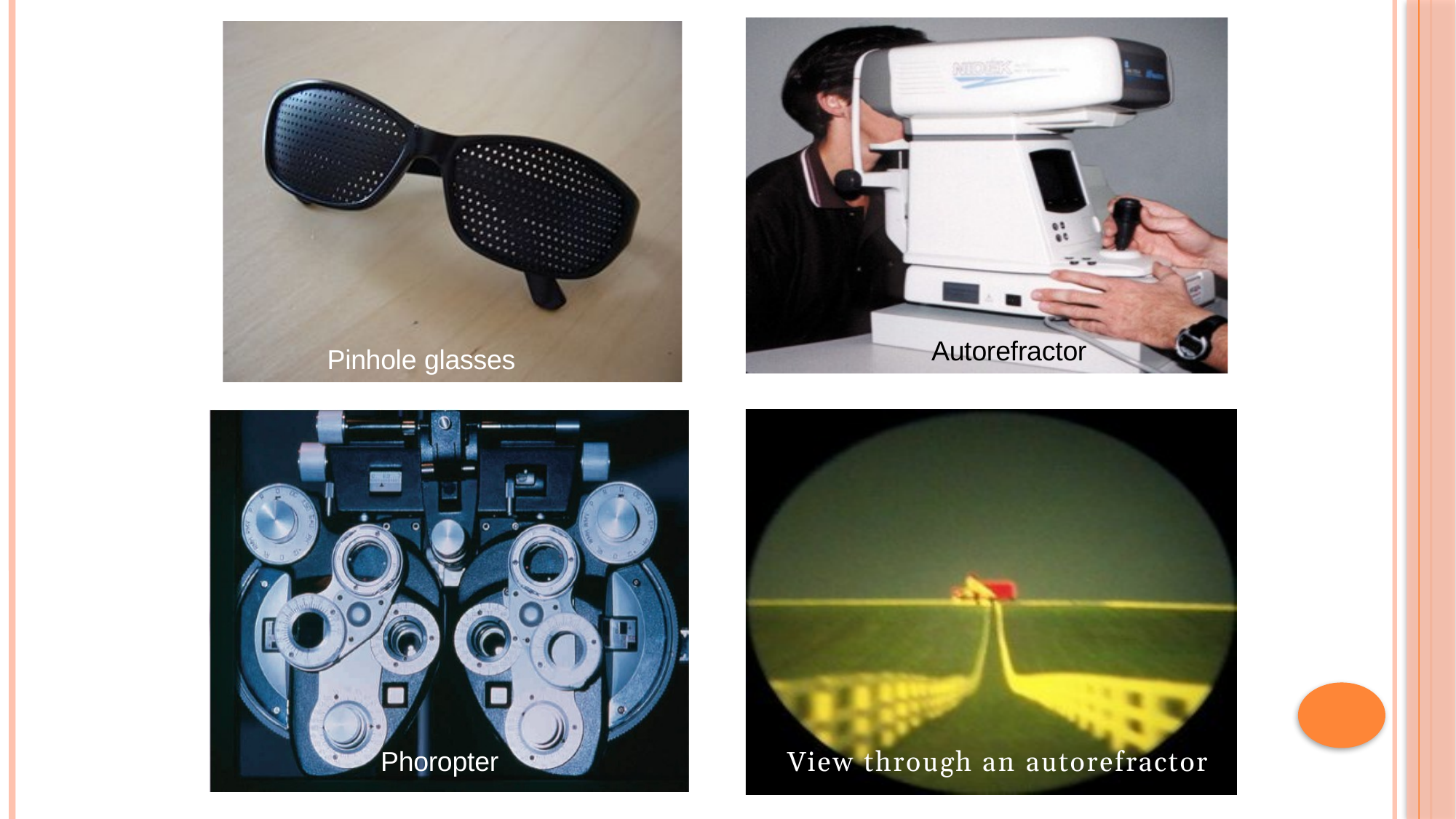

Autorefractor
Pinhole glasses

Phoropter
View through an autorefractor